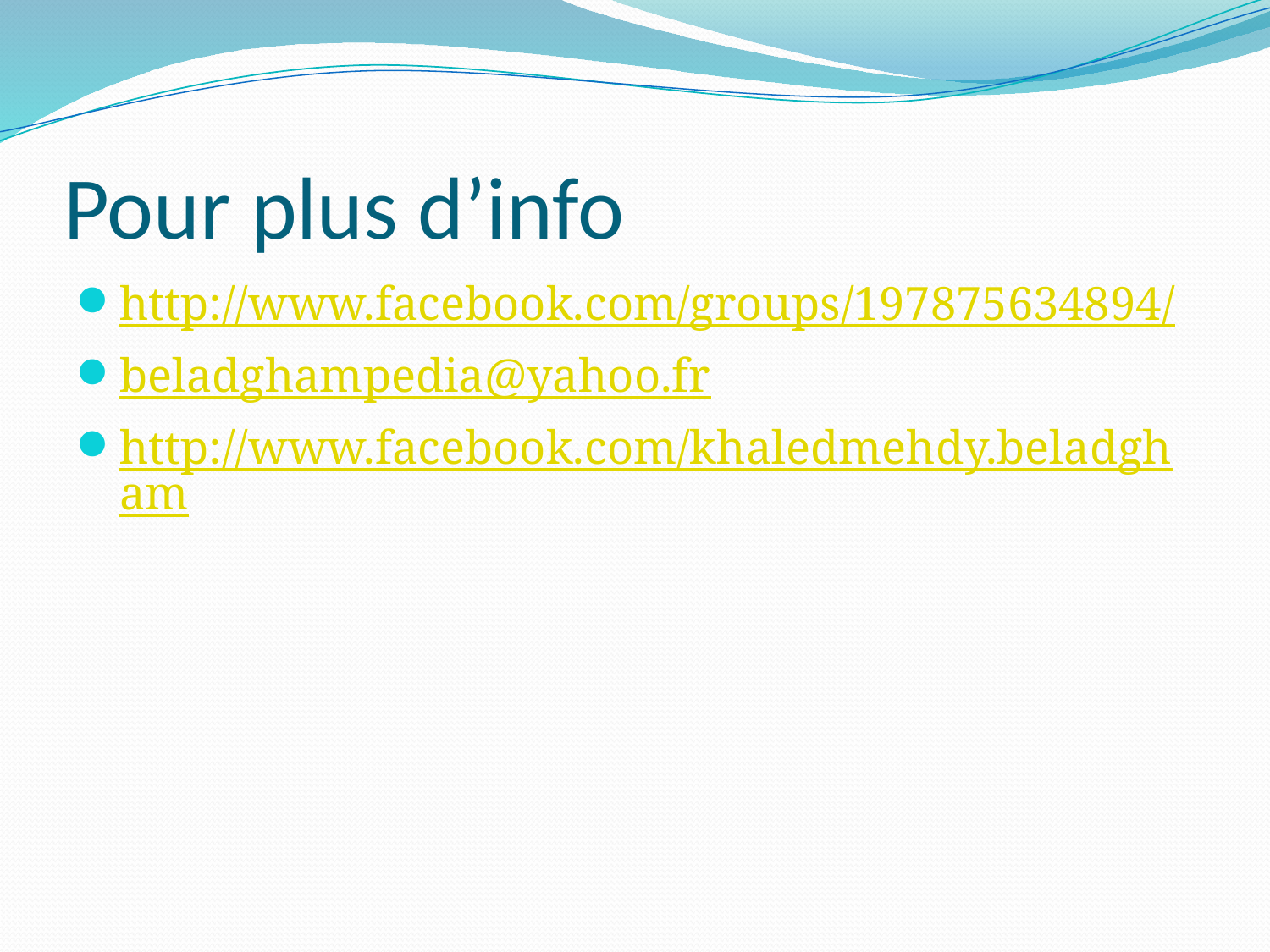

# Pour plus d’info
http://www.facebook.com/groups/197875634894/
beladghampedia@yahoo.fr
http://www.facebook.com/khaledmehdy.beladgham